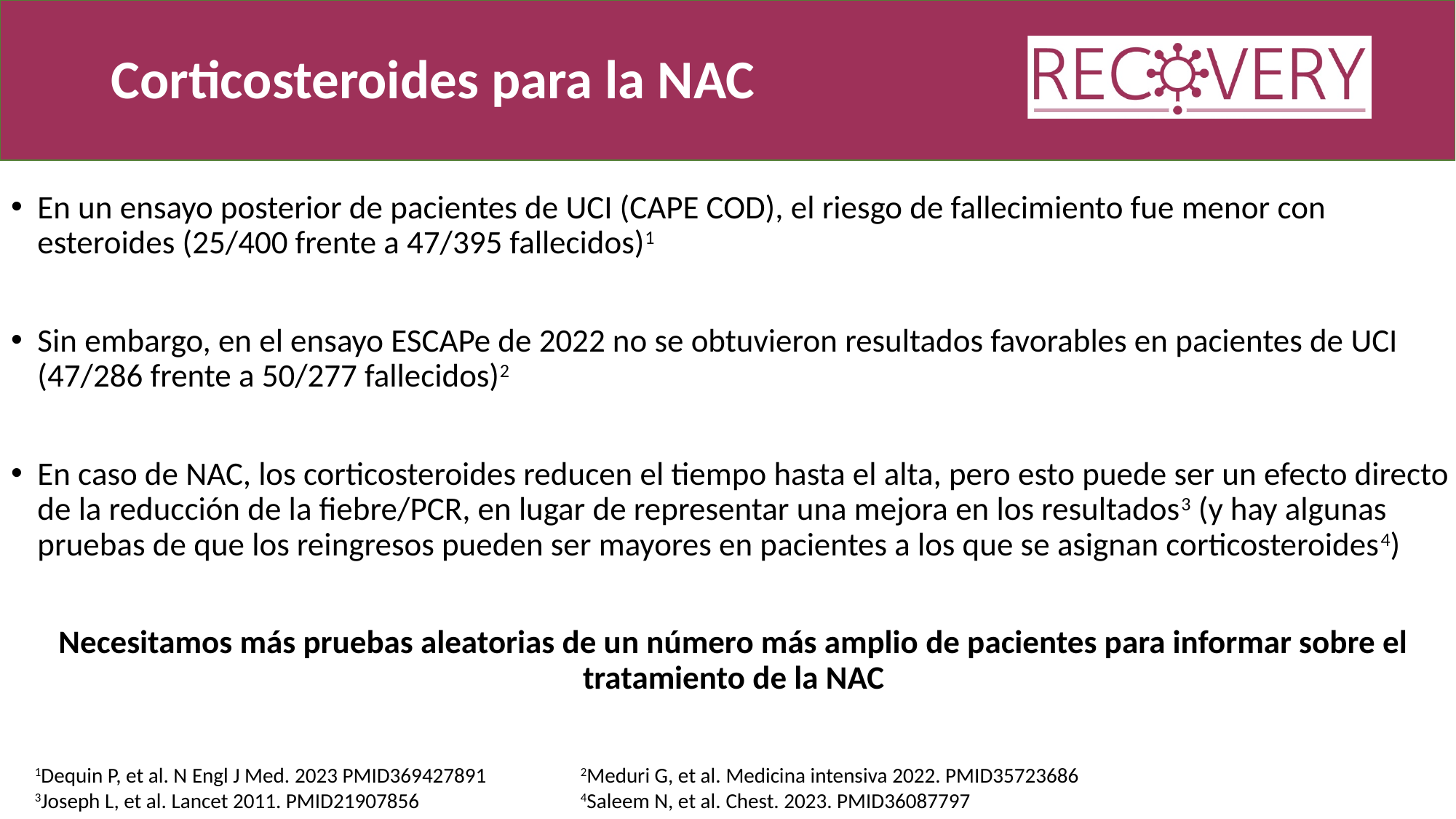

# Corticosteroides para la NAC
En un ensayo posterior de pacientes de UCI (CAPE COD), el riesgo de fallecimiento fue menor con esteroides (25/400 frente a 47/395 fallecidos)1

Sin embargo, en el ensayo ESCAPe de 2022 no se obtuvieron resultados favorables en pacientes de UCI (47/286 frente a 50/277 fallecidos)2

En caso de NAC, los corticosteroides reducen el tiempo hasta el alta, pero esto puede ser un efecto directo de la reducción de la fiebre/PCR, en lugar de representar una mejora en los resultados3 (y hay algunas pruebas de que los reingresos pueden ser mayores en pacientes a los que se asignan corticosteroides4)

Necesitamos más pruebas aleatorias de un número más amplio de pacientes para informar sobre el tratamiento de la NAC
1Dequin P, et al. N Engl J Med. 2023 PMID369427891	2Meduri G, et al. Medicina intensiva 2022. PMID35723686
3Joseph L, et al. Lancet 2011. PMID21907856 		4Saleem N, et al. Chest. 2023. PMID36087797